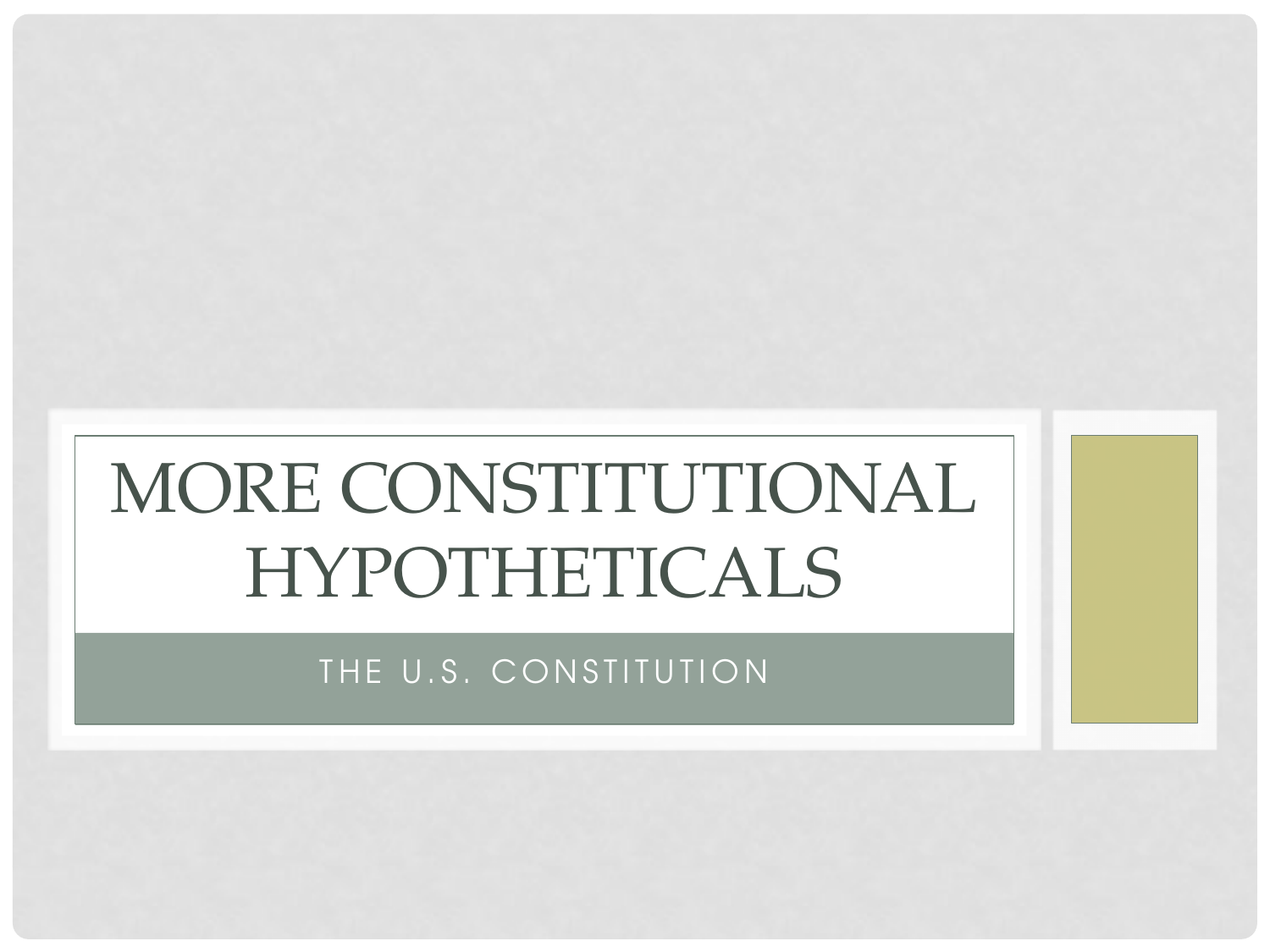

# More Constitutional Hypotheticals
The U.S. Constitution